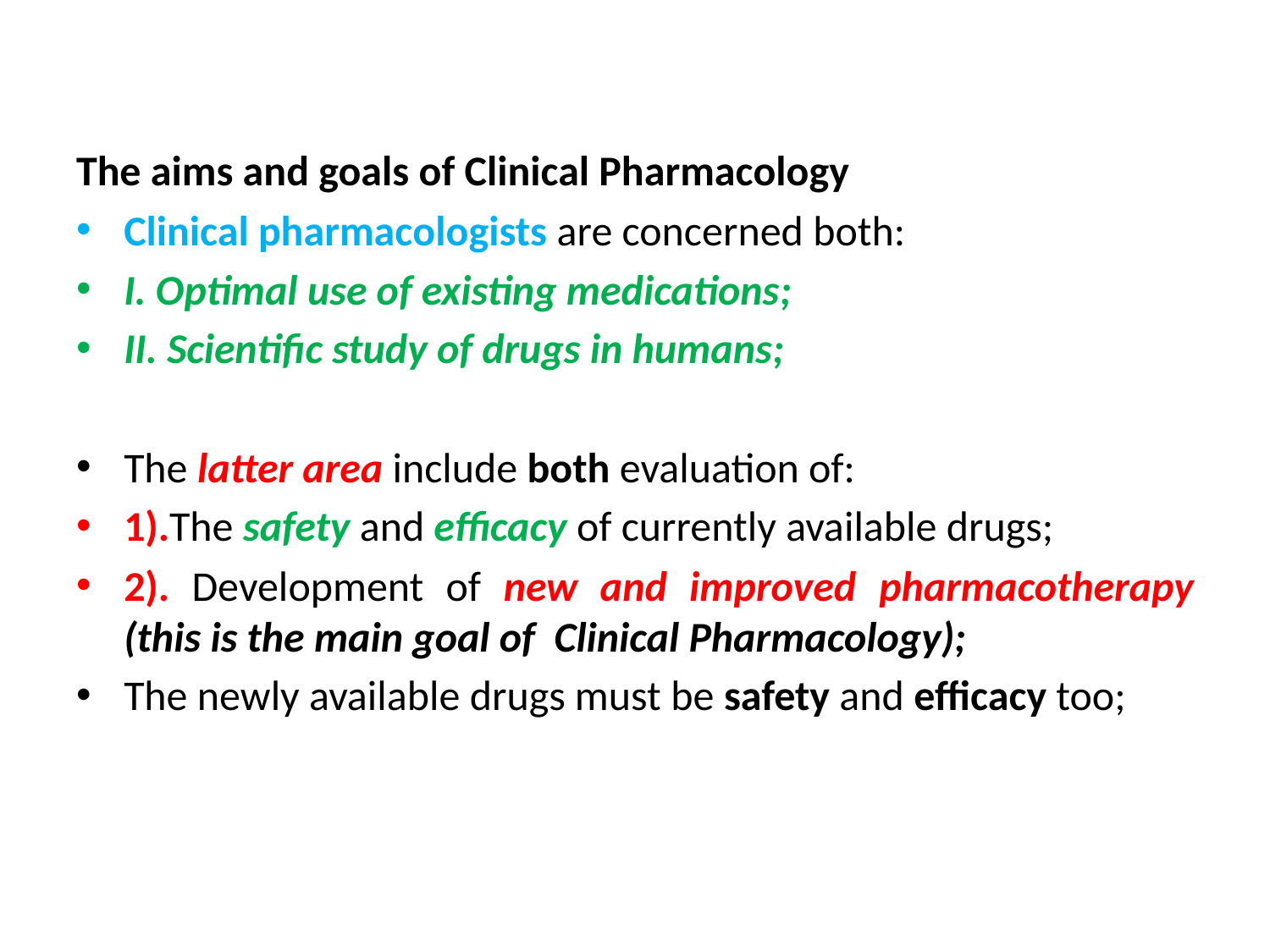

#
The aims and goals of Clinical Pharmacology
Clinical pharmacologists are concerned both:
I. Optimal use of existing medications;
II. Scientific study of drugs in humans;

The latter area include both evaluation of:
1).The safety and efficacy of currently available drugs;
2). Development of new and improved pharmacotherapy (this is the main goal of  Clinical Pharmacology);
The newly available drugs must be safety and efficacy too;